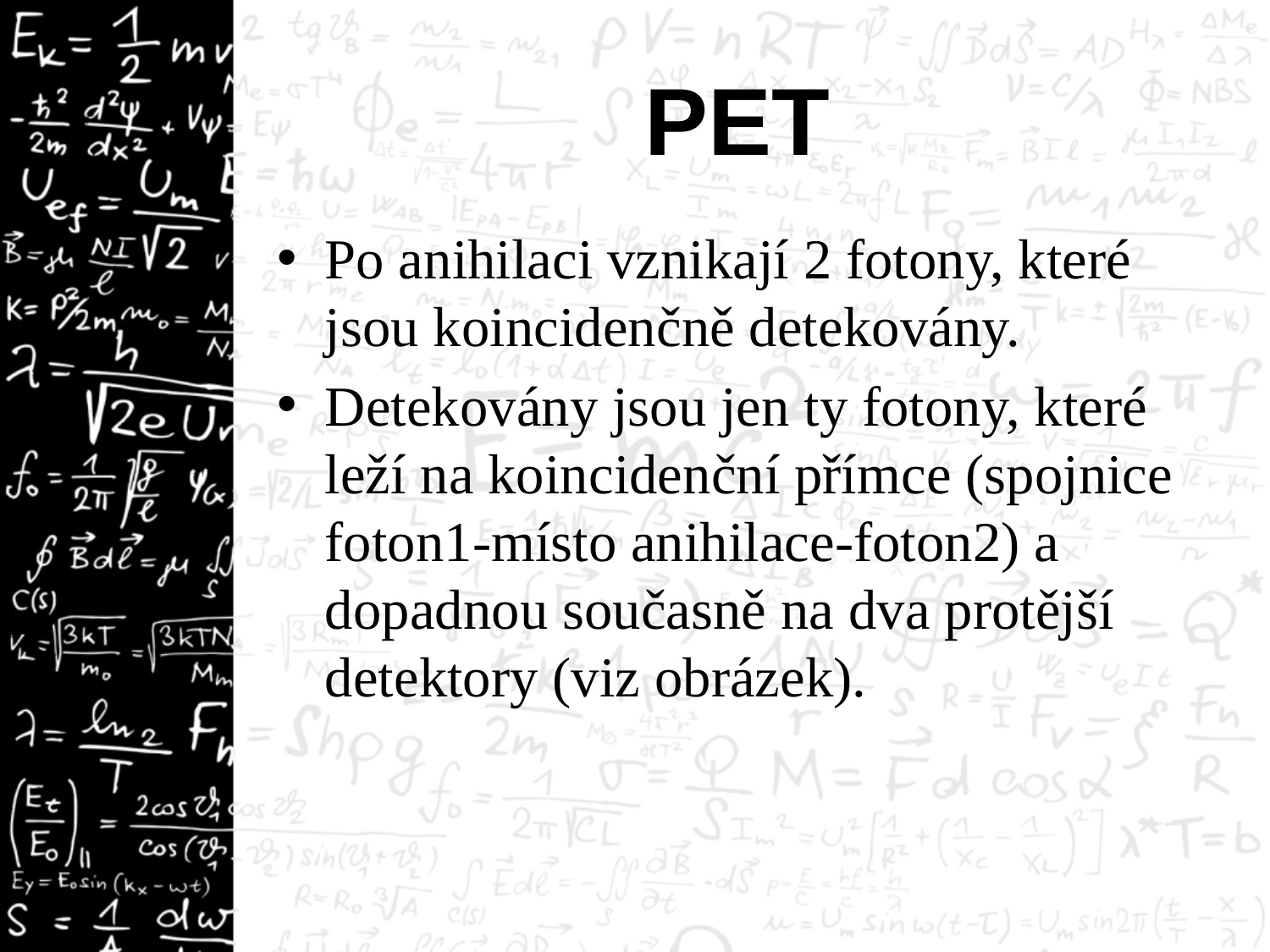

# PET
Po anihilaci vznikají 2 fotony, které jsou koincidenčně detekovány.
Detekovány jsou jen ty fotony, které leží na koincidenční přímce (spojnice foton1-místo anihilace-foton2) a dopadnou současně na dva protější detektory (viz obrázek).